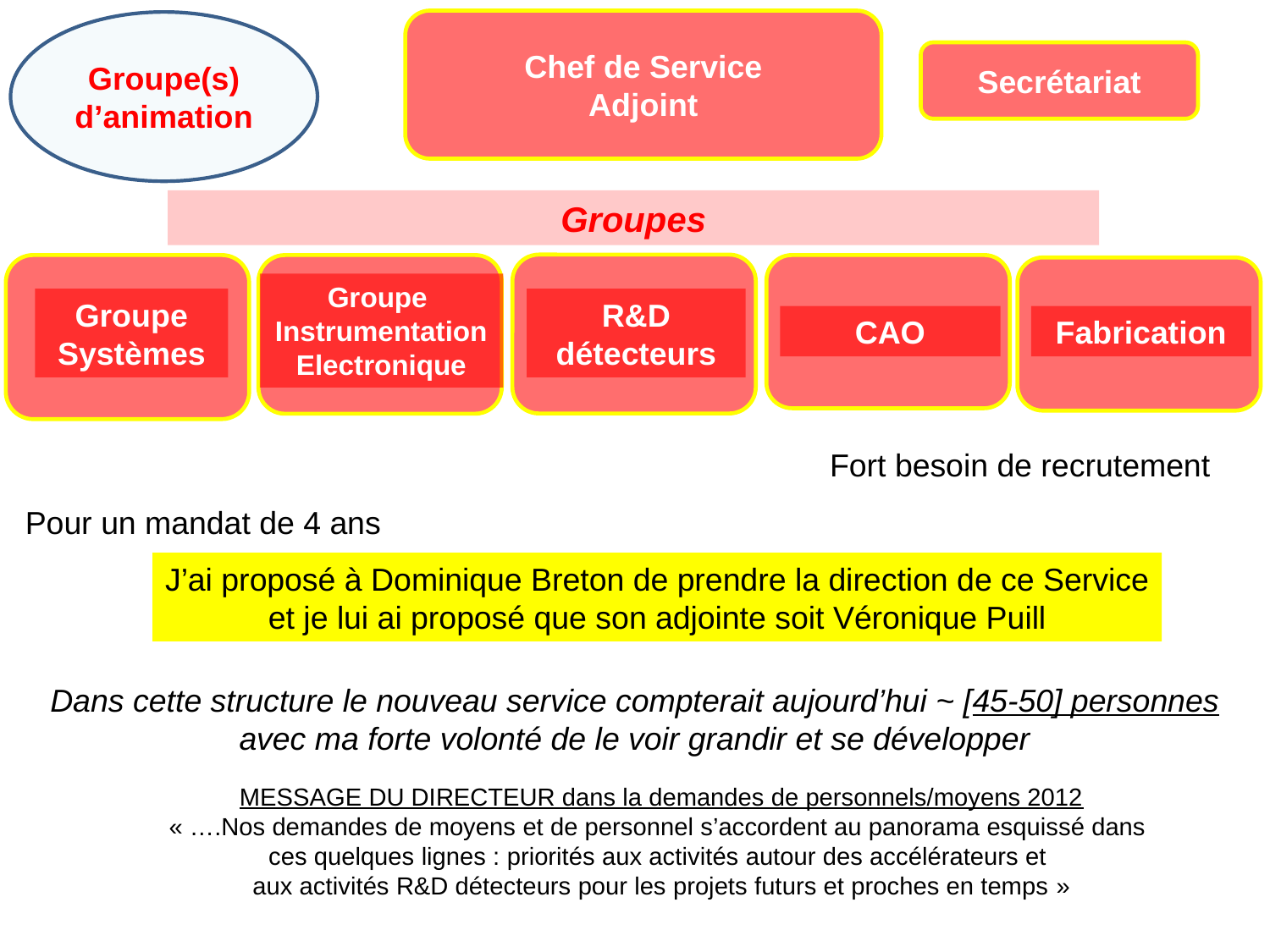

Chef de Service
Adjoint
Groupe(s)
d’animation
Secrétariat
Groupes

Groupe
Instrumentation Electronique
Groupe Systèmes
R&D
détecteurs
CAO
Fabrication
Fort besoin de recrutement
Pour un mandat de 4 ans
J’ai proposé à Dominique Breton de prendre la direction de ce Service
et je lui ai proposé que son adjointe soit Véronique Puill
Dans cette structure le nouveau service compterait aujourd’hui ~ [45-50] personnes
avec ma forte volonté de le voir grandir et se développer
MESSAGE DU DIRECTEUR dans la demandes de personnels/moyens 2012
« ….Nos demandes de moyens et de personnel s’accordent au panorama esquissé dans
ces quelques lignes : priorités aux activités autour des accélérateurs et
aux activités R&D détecteurs pour les projets futurs et proches en temps »